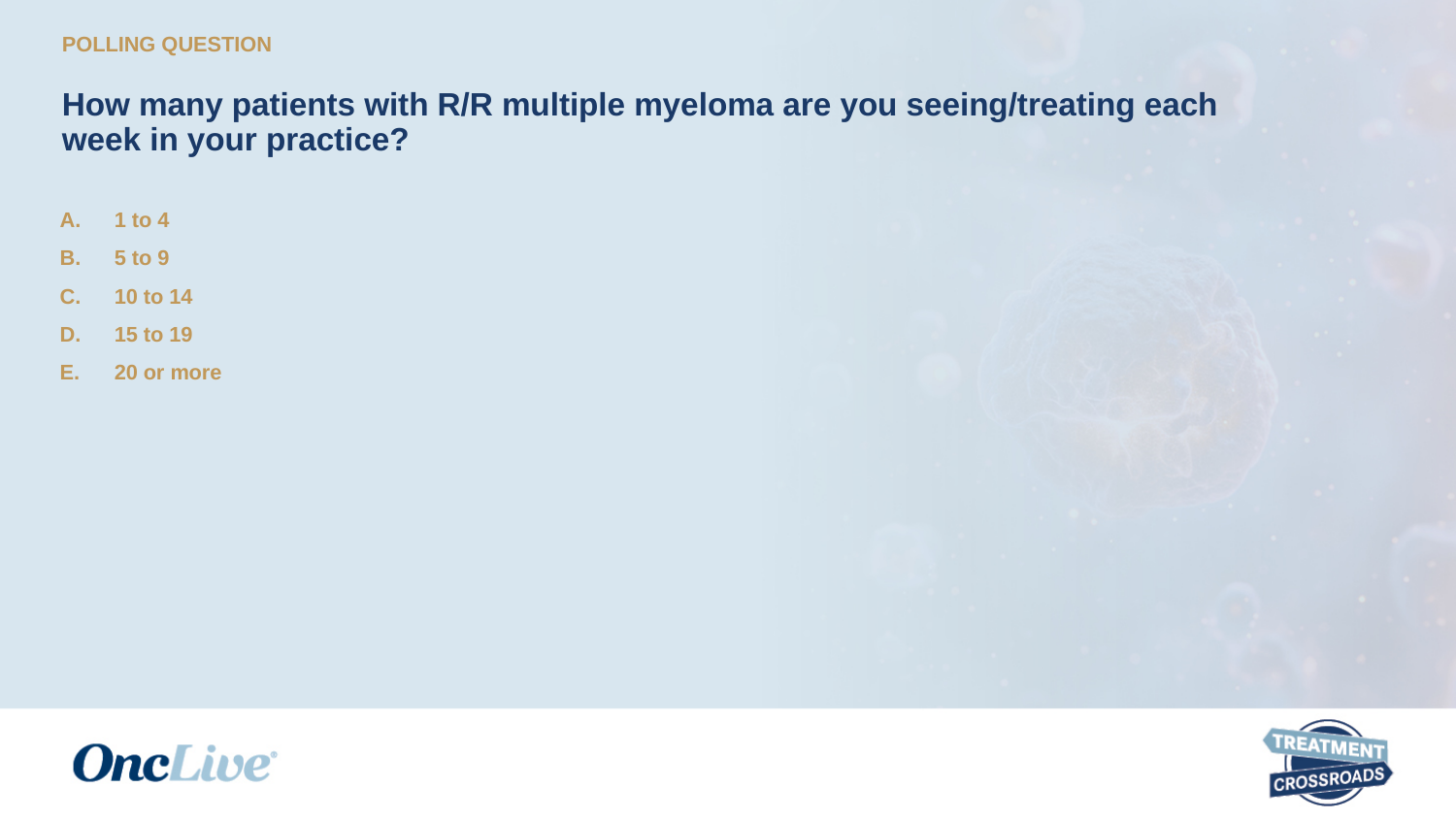

POLLING QUESTION
# How many patients with R/R multiple myeloma are you seeing/treating each week in your practice?
1 to 4
5 to 9
10 to 14
15 to 19
20 or more